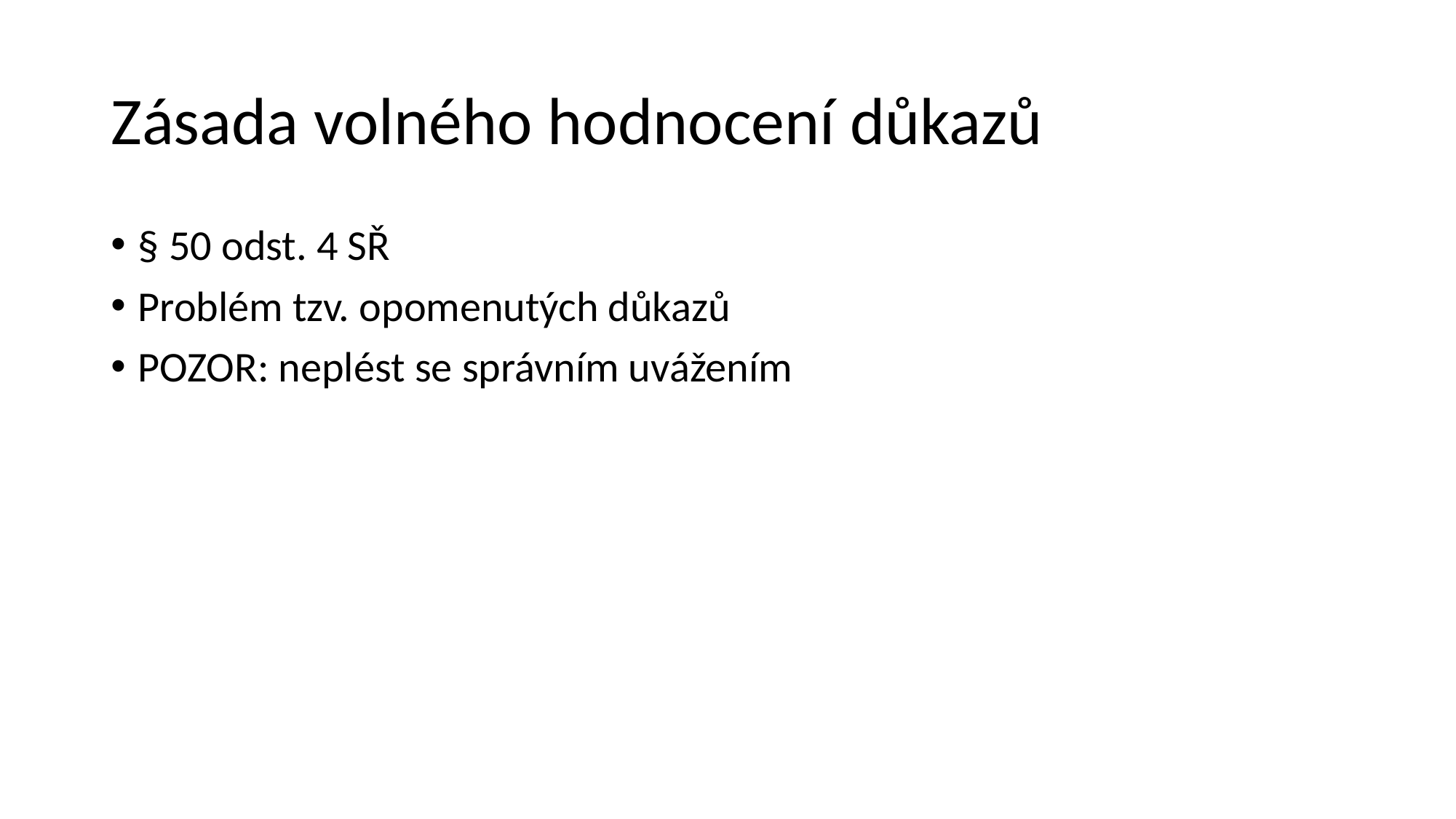

# Zásada volného hodnocení důkazů
§ 50 odst. 4 SŘ
Problém tzv. opomenutých důkazů
POZOR: neplést se správním uvážením